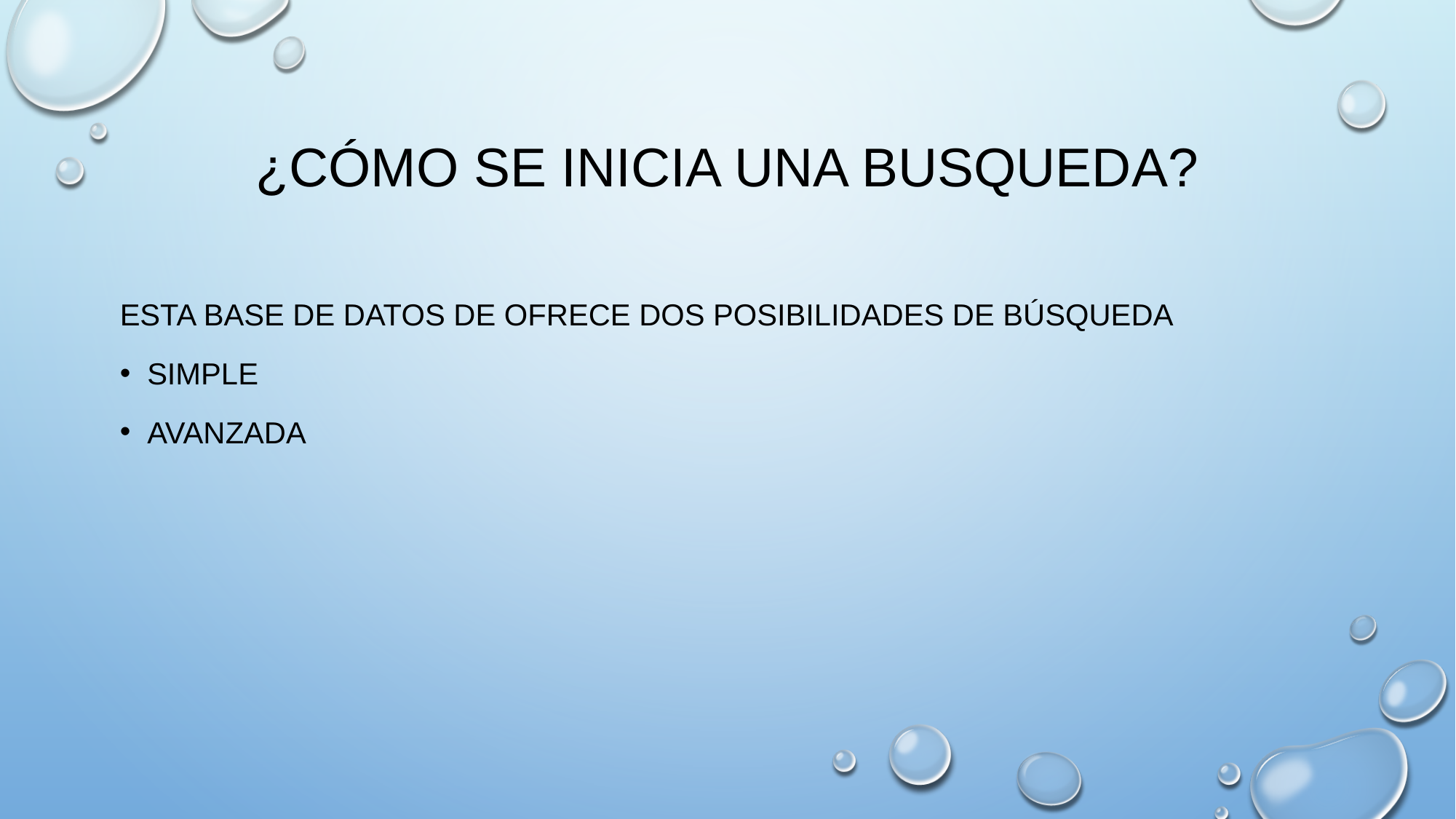

# ¿Cómo SE INICIA UNA BUSQUEDA?
Esta base de datos de ofrece dos posibilidades de búsqueda
Simple
Avanzada